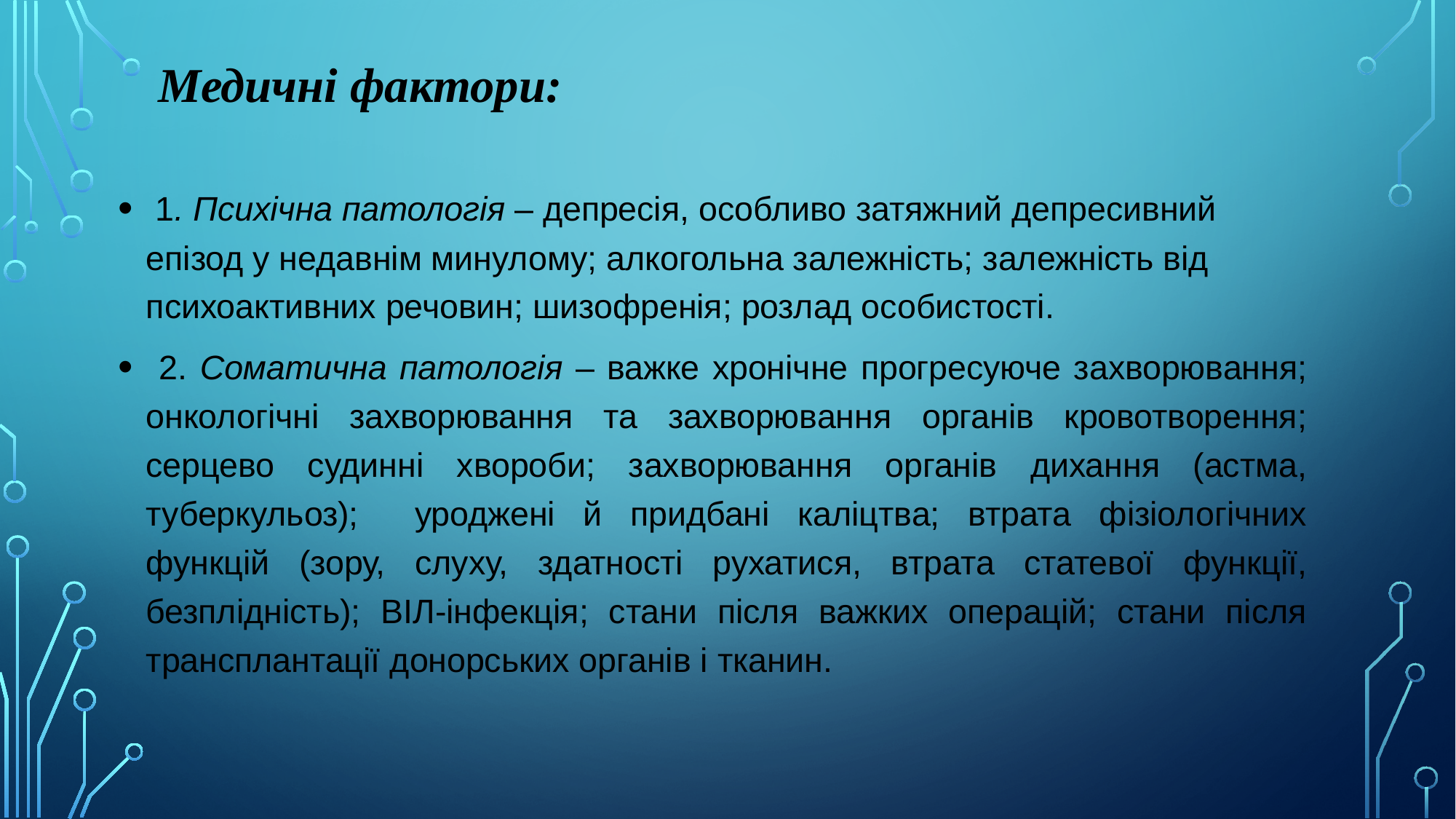

Медичні фактори:
 1. Психічна патологія – депресія, особливо затяжний депресивний епізод у недавнім минулому; алкогольна залежність; залежність від психоактивних речовин; шизофренія; розлад особистості.
 2. Соматична патологія – важке хронічне прогресуюче захворювання; онкологічні захворювання та захворювання органів кровотворення; серцево судинні хвороби; захворювання органів дихання (астма, туберкульоз);  уроджені й придбані каліцтва; втрата фізіологічних функцій (зору, слуху, здатності рухатися, втрата статевої функції, безплідність); ВІЛ-інфекція; стани після важких операцій; стани після трансплантації донорських органів і тканин.